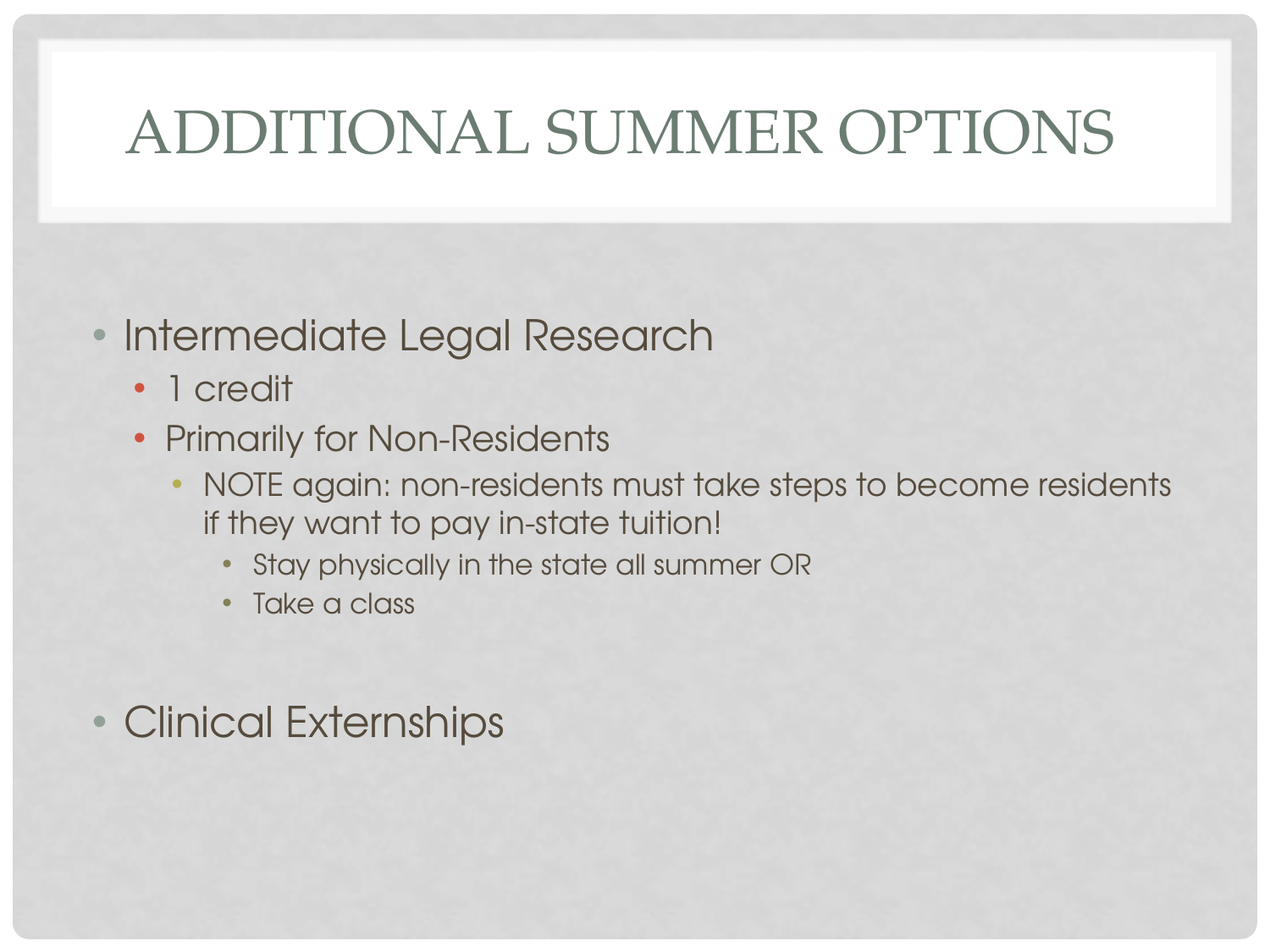

# Additional Summer options

Intermediate Legal Research
1 credit
Primarily for Non-Residents
NOTE again: non-residents must take steps to become residents if they want to pay in-state tuition!
Stay physically in the state all summer OR
Take a class

Clinical Externships